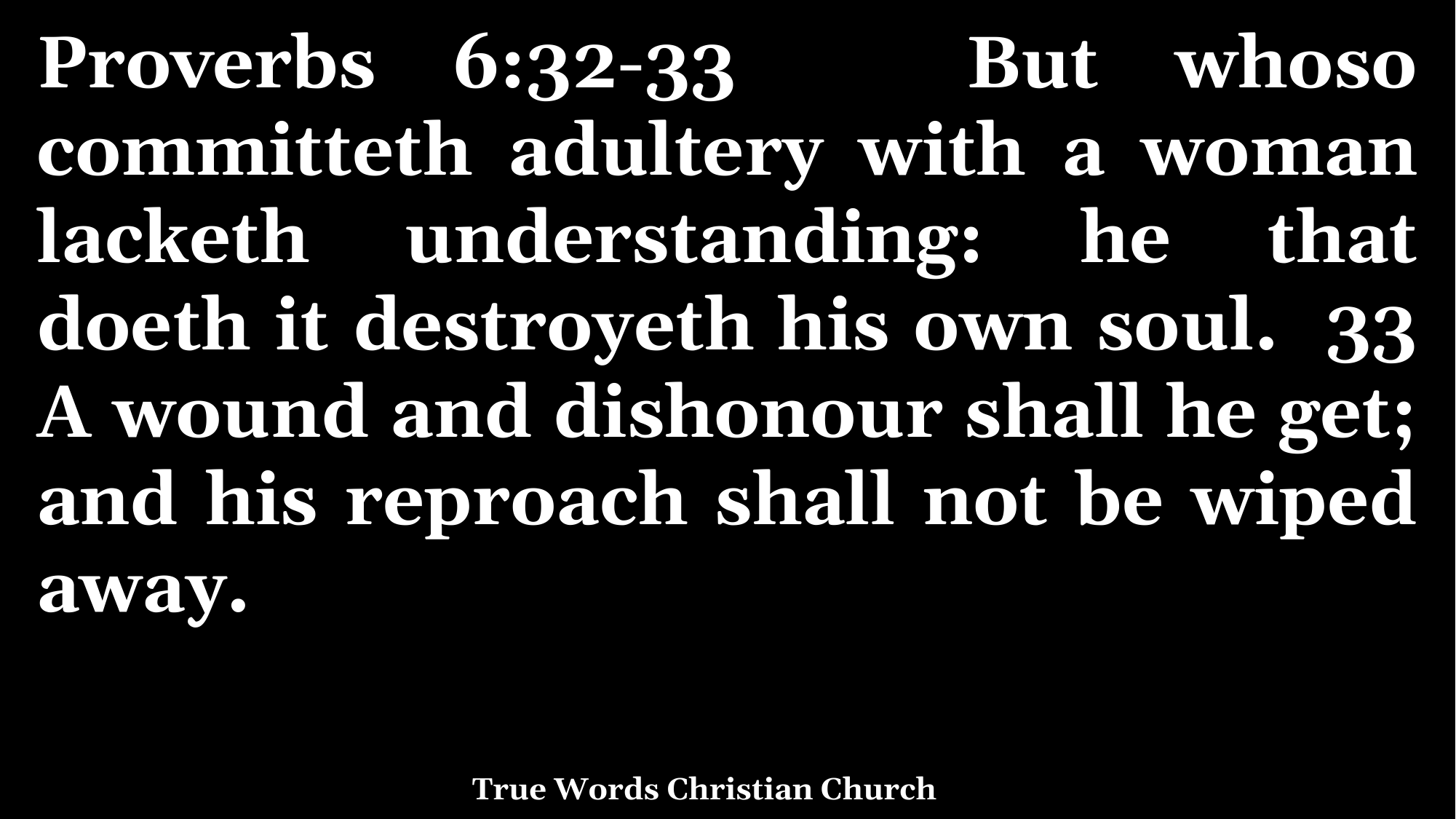

Proverbs 6:32-33   But whoso committeth adultery with a woman lacketh understanding: he that doeth it destroyeth his own soul.  33 A wound and dishonour shall he get; and his reproach shall not be wiped away.
True Words Christian Church